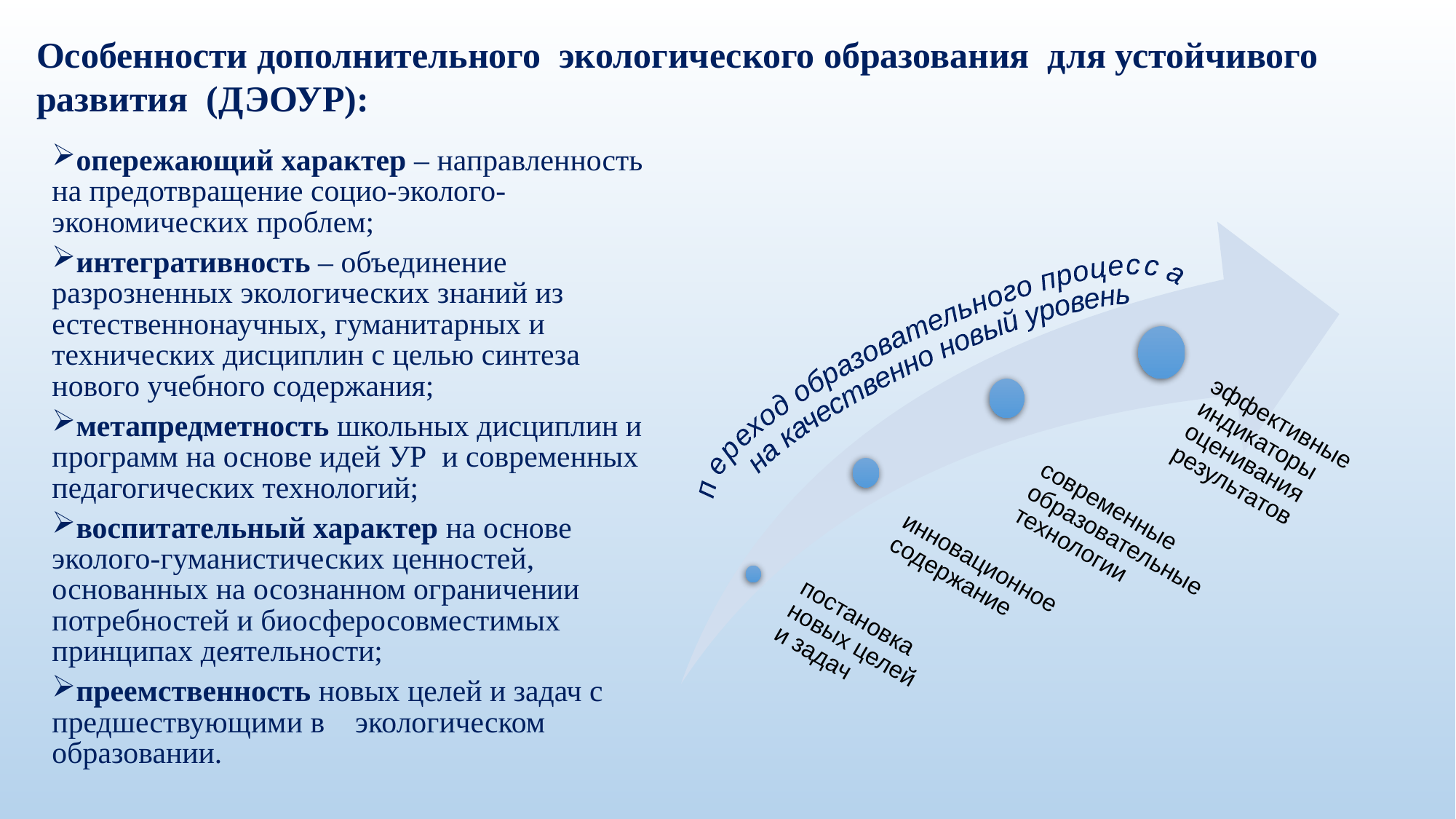

Особенности дополнительного  экологического образования  для устойчивого развития  (ДЭОУР):
опережающий характер – направленность на предотвращение социо-эколого-экономических проблем;
интегративность – объединение разрозненных экологических знаний из естественнонаучных, гуманитарных и технических дисциплин с целью синтеза нового учебного содержания;
метапредметность школьных дисциплин и программ на основе идей УР  и современных педагогических технологий;
воспитательный характер на основе эколого-гуманистических ценностей, основанных на осознанном ограничении потребностей и биосферосовместимых принципах деятельности;
преемственность новых целей и задач с предшествующими в    экологическом образовании.

переход образовательного процесса
на качественно новый уровень

эффективные индикаторы оценивания результатов

современные образовательные технологии

инновационное содержание

постановка новых целей и задач